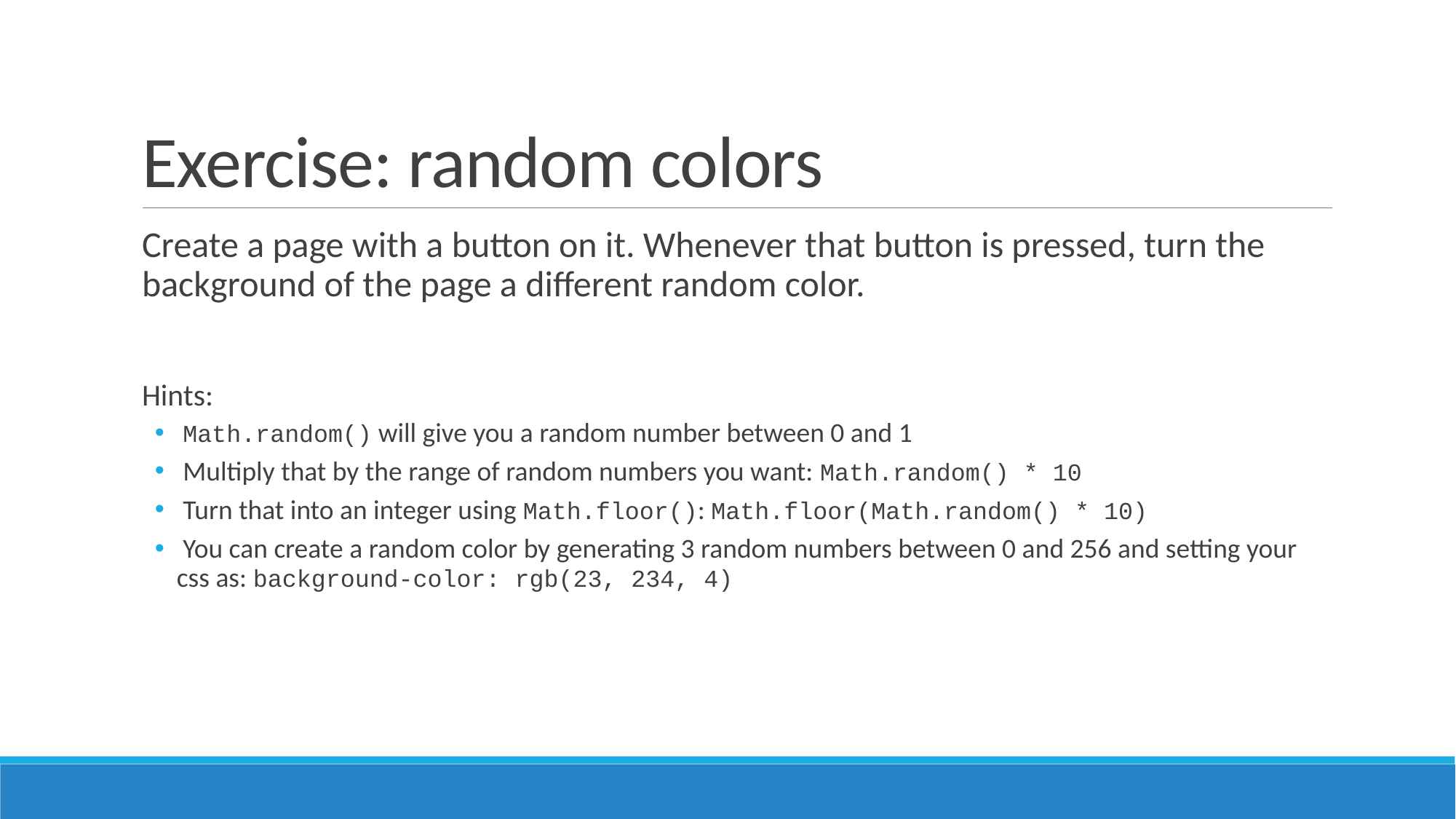

# Exercise: random colors
Create a page with a button on it. Whenever that button is pressed, turn the background of the page a different random color.

Hints:
 Math.random() will give you a random number between 0 and 1
 Multiply that by the range of random numbers you want: Math.random() * 10
 Turn that into an integer using Math.floor(): Math.floor(Math.random() * 10)
 You can create a random color by generating 3 random numbers between 0 and 256 and setting your css as: background-color: rgb(23, 234, 4)